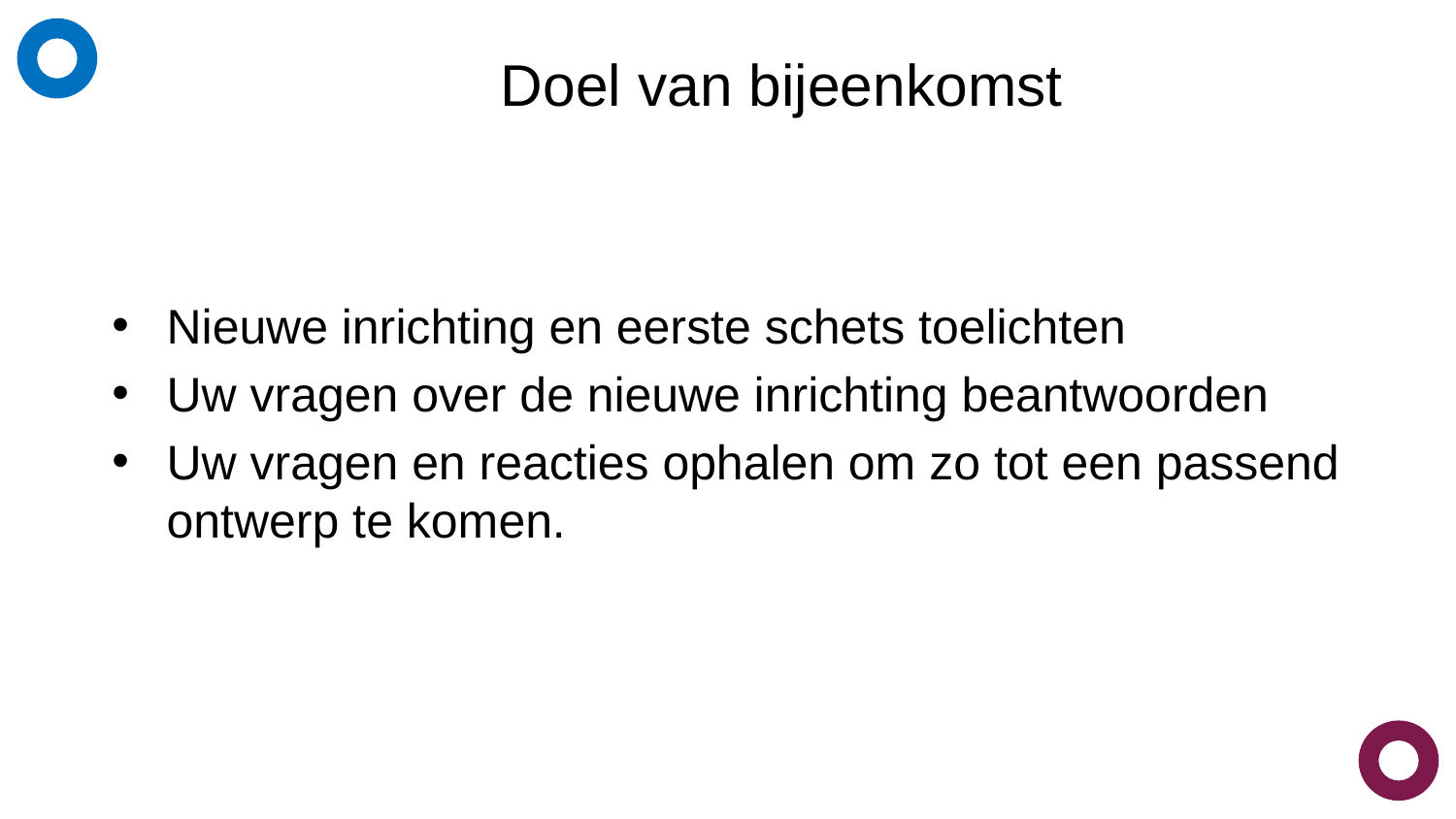

# Doel van bijeenkomst
Nieuwe inrichting en eerste schets toelichten
Uw vragen over de nieuwe inrichting beantwoorden
Uw vragen en reacties ophalen om zo tot een passend ontwerp te komen.